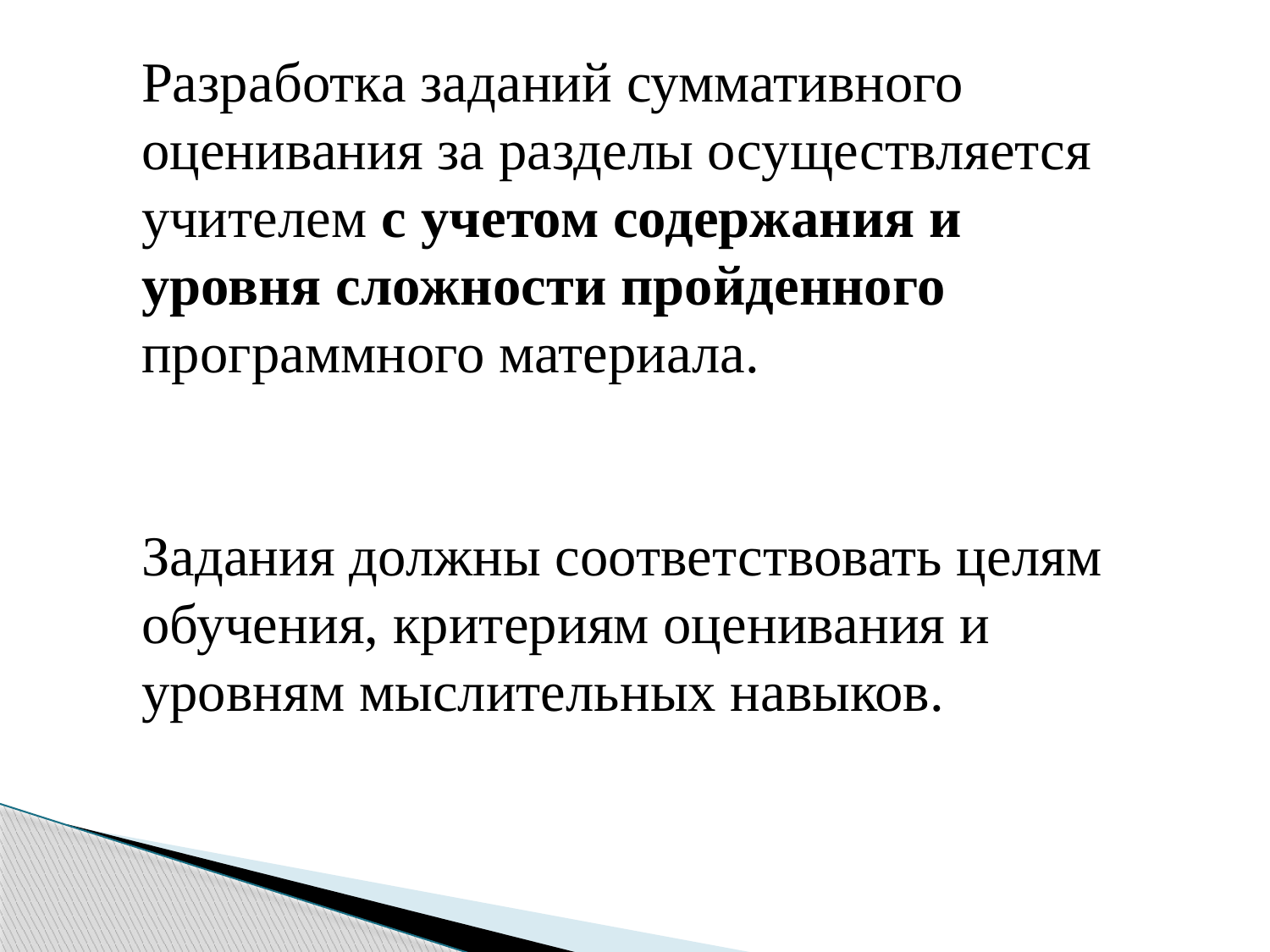

Разработка заданий суммативного оценивания за разделы осуществляется учителем с учетом содержания и уровня сложности пройденного программного материала.

Задания должны соответствовать целям обучения, критериям оценивания и уровням мыслительных навыков.